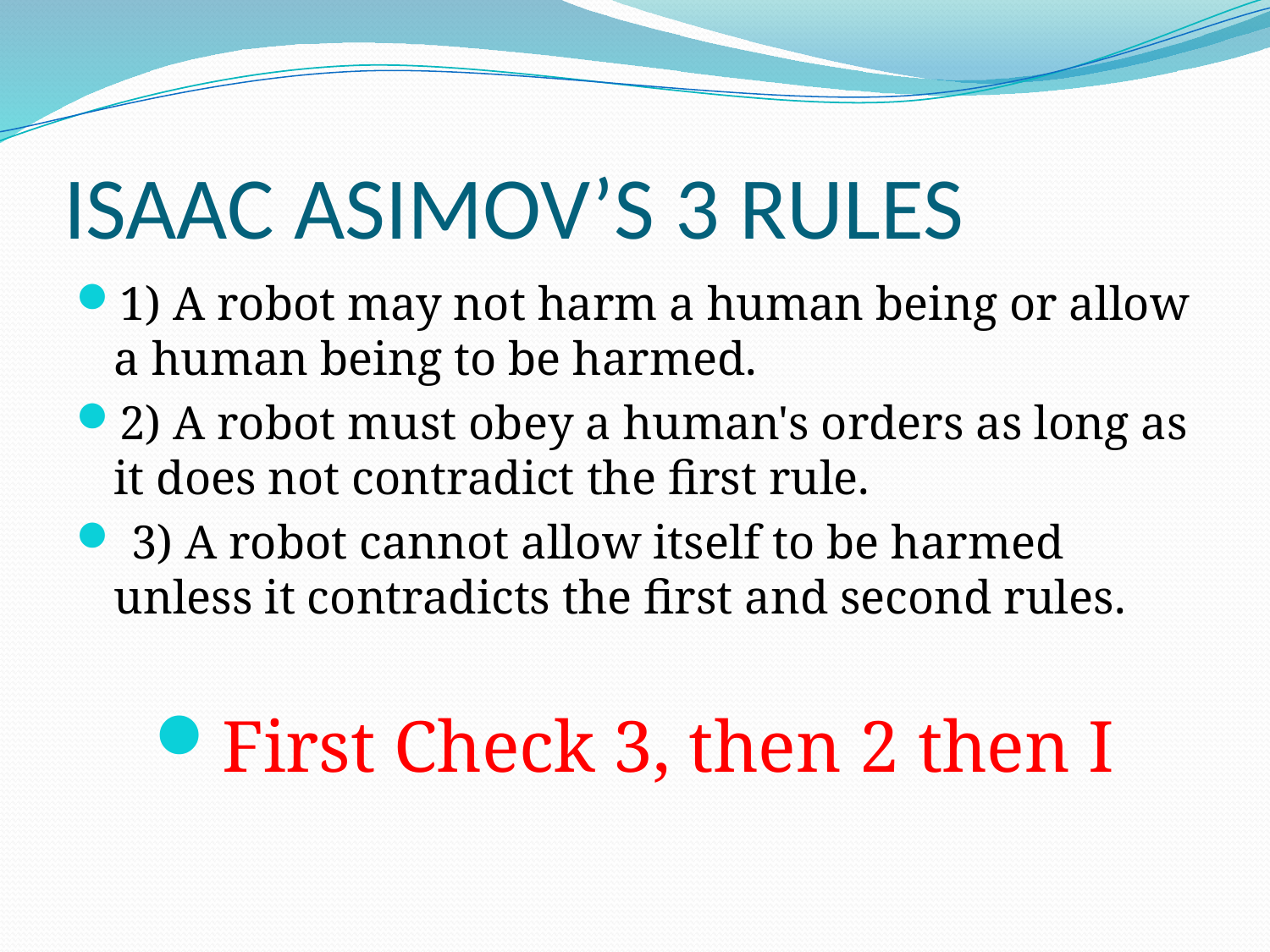

# ISAAC ASIMOV’S 3 RULES
1) A robot may not harm a human being or allow a human being to be harmed.
2) A robot must obey a human's orders as long as it does not contradict the first rule.
 3) A robot cannot allow itself to be harmed unless it contradicts the first and second rules.

First Check 3, then 2 then I